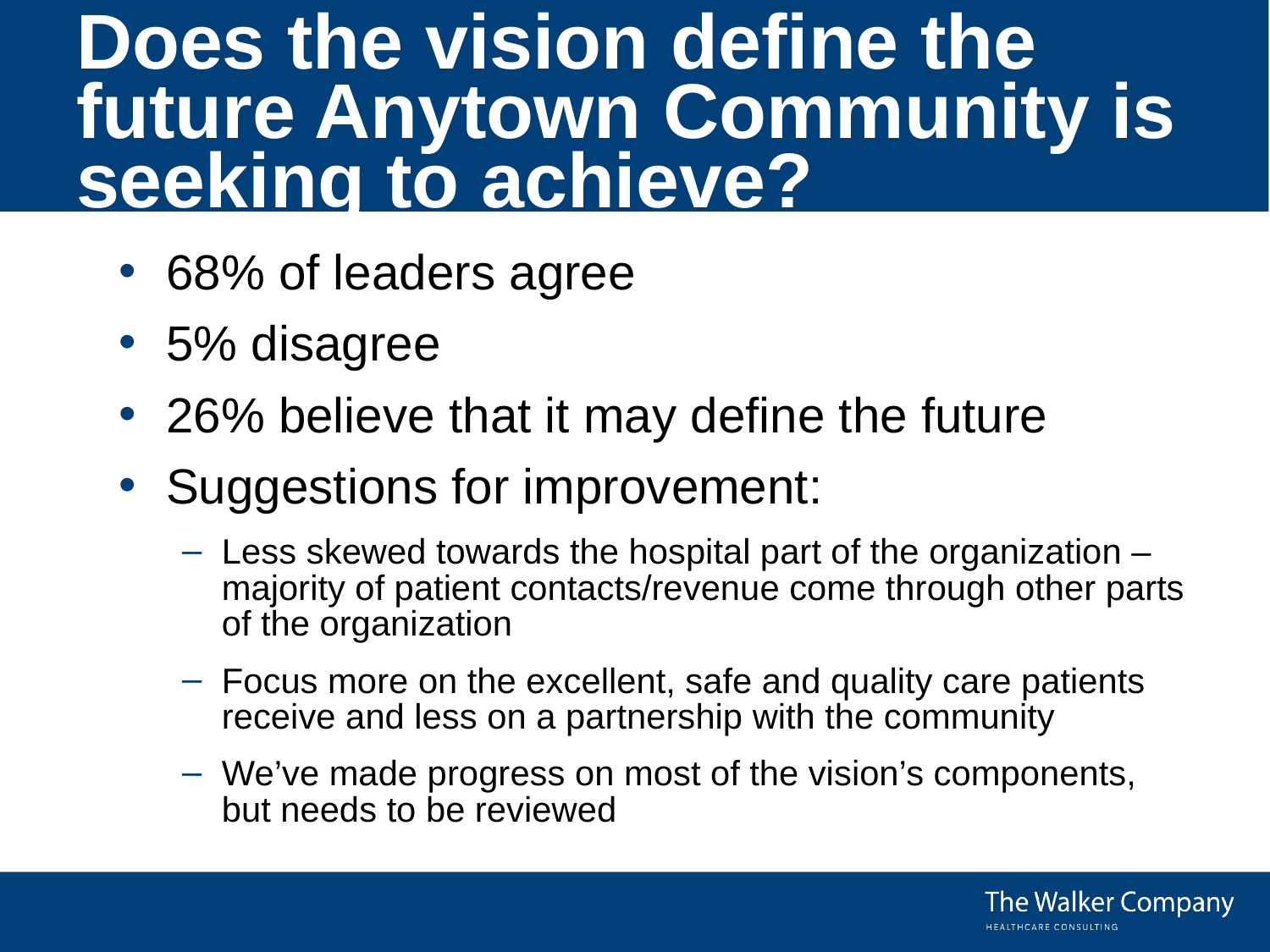

# Does the vision define the future Anytown Community is seeking to achieve?
68% of leaders agree
5% disagree
26% believe that it may define the future
Suggestions for improvement:
Less skewed towards the hospital part of the organization – majority of patient contacts/revenue come through other parts of the organization
Focus more on the excellent, safe and quality care patients receive and less on a partnership with the community
We’ve made progress on most of the vision’s components, but needs to be reviewed